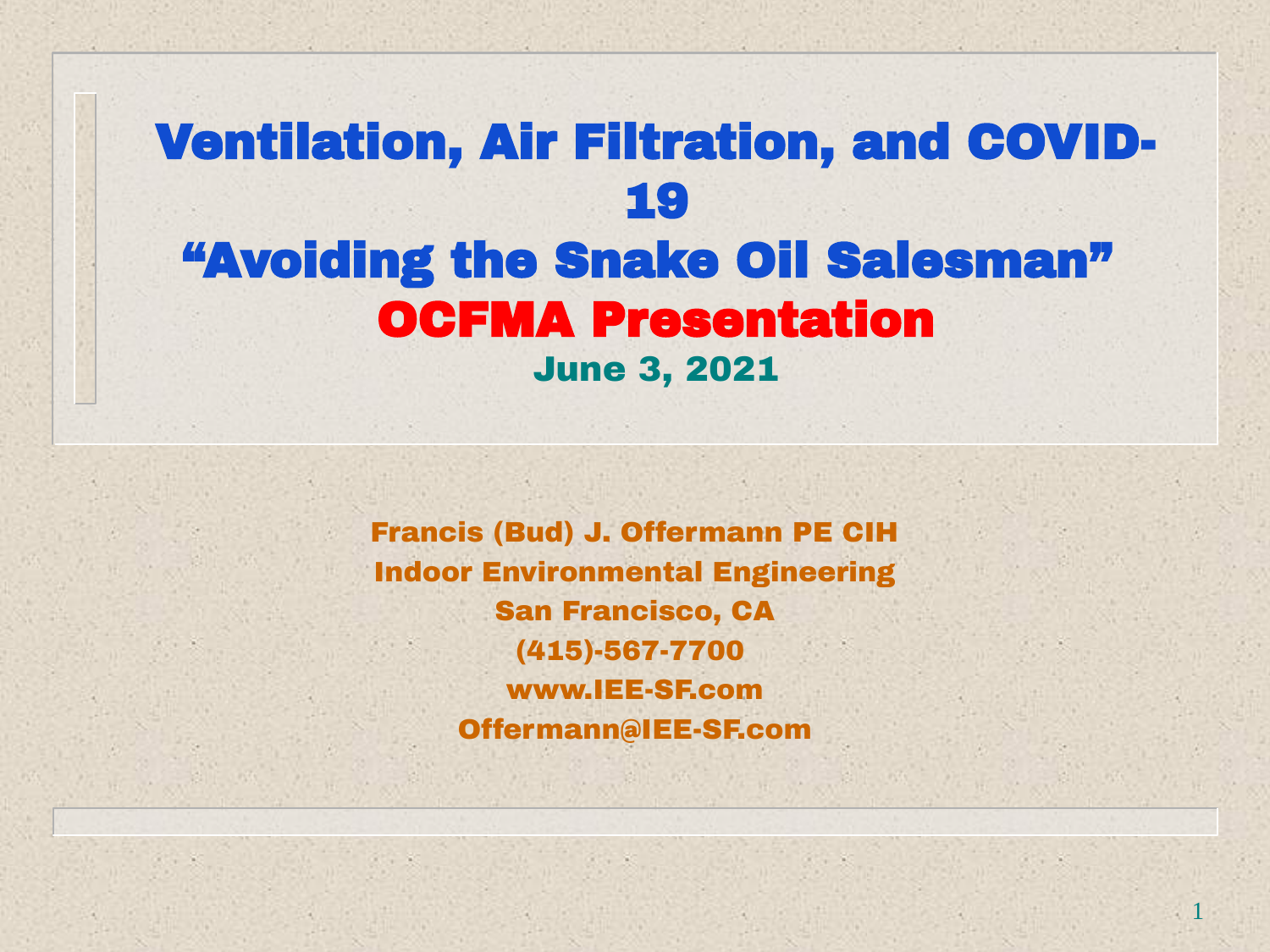

# Ventilation, Air Filtration, and COVID-19 “Avoiding the Snake Oil Salesman” OCFMA Presentation June 3, 2021

Francis (Bud) J. Offermann PE CIH
Indoor Environmental Engineering
San Francisco, CA
(415)-567-7700
www.IEE-SF.com
Offermann@IEE-SF.com
1